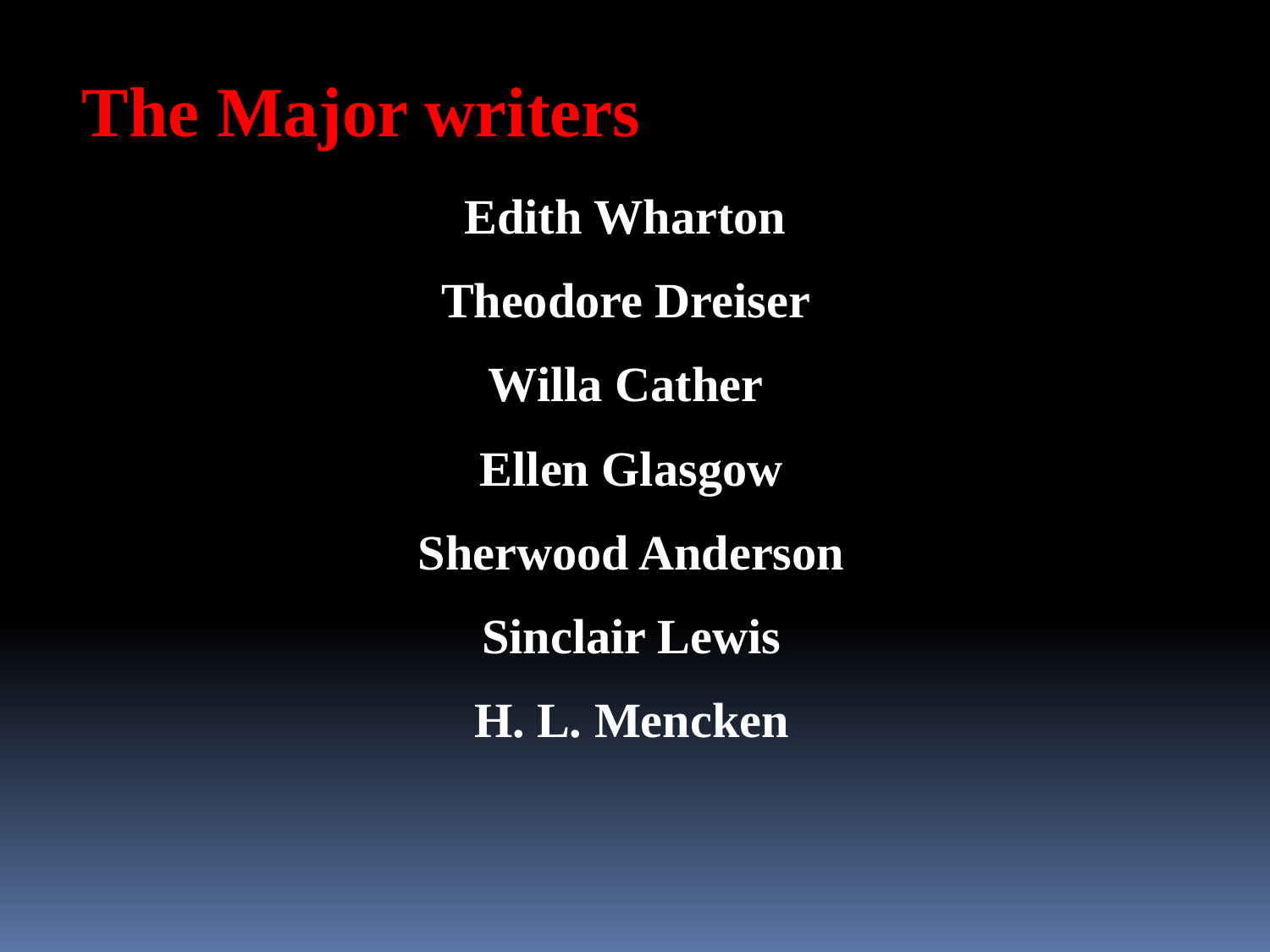

The Major writers
Edith Wharton
Theodore Dreiser
Willa Cather
Ellen Glasgow
Sherwood Anderson
Sinclair Lewis
H. L. Mencken